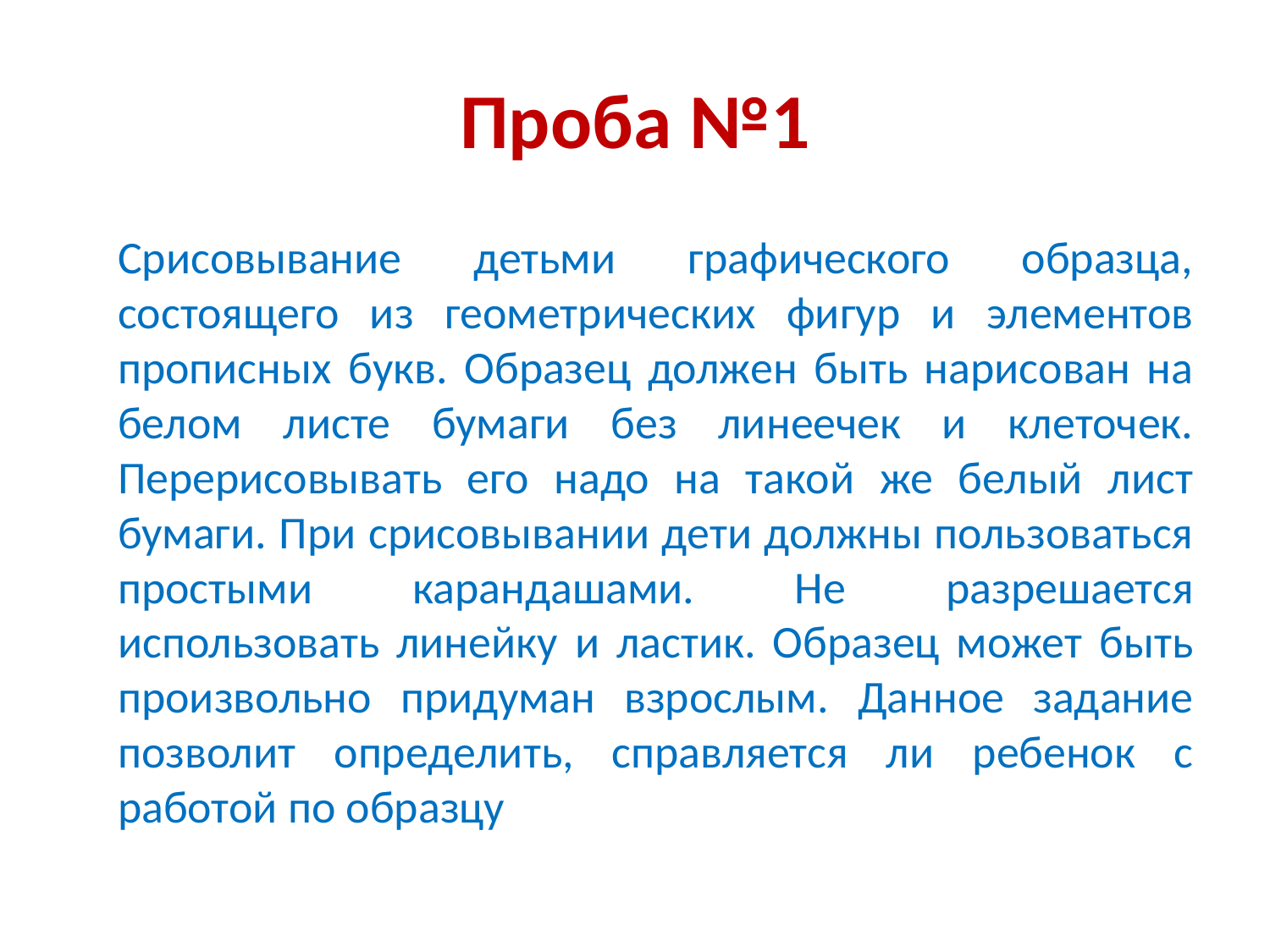

# Проба №1
		Срисовывание детьми графического образца, состоящего из геометрических фигур и элементов прописных букв. Образец должен быть нарисован на белом листе бумаги без линеечек и клеточек. Перерисовывать его надо на такой же белый лист бумаги. При срисовывании дети должны пользоваться простыми карандашами. Не разрешается использовать линейку и ластик. Образец может быть произвольно придуман взрослым. Данное задание позволит определить, справляется ли ребенок с работой по образцу